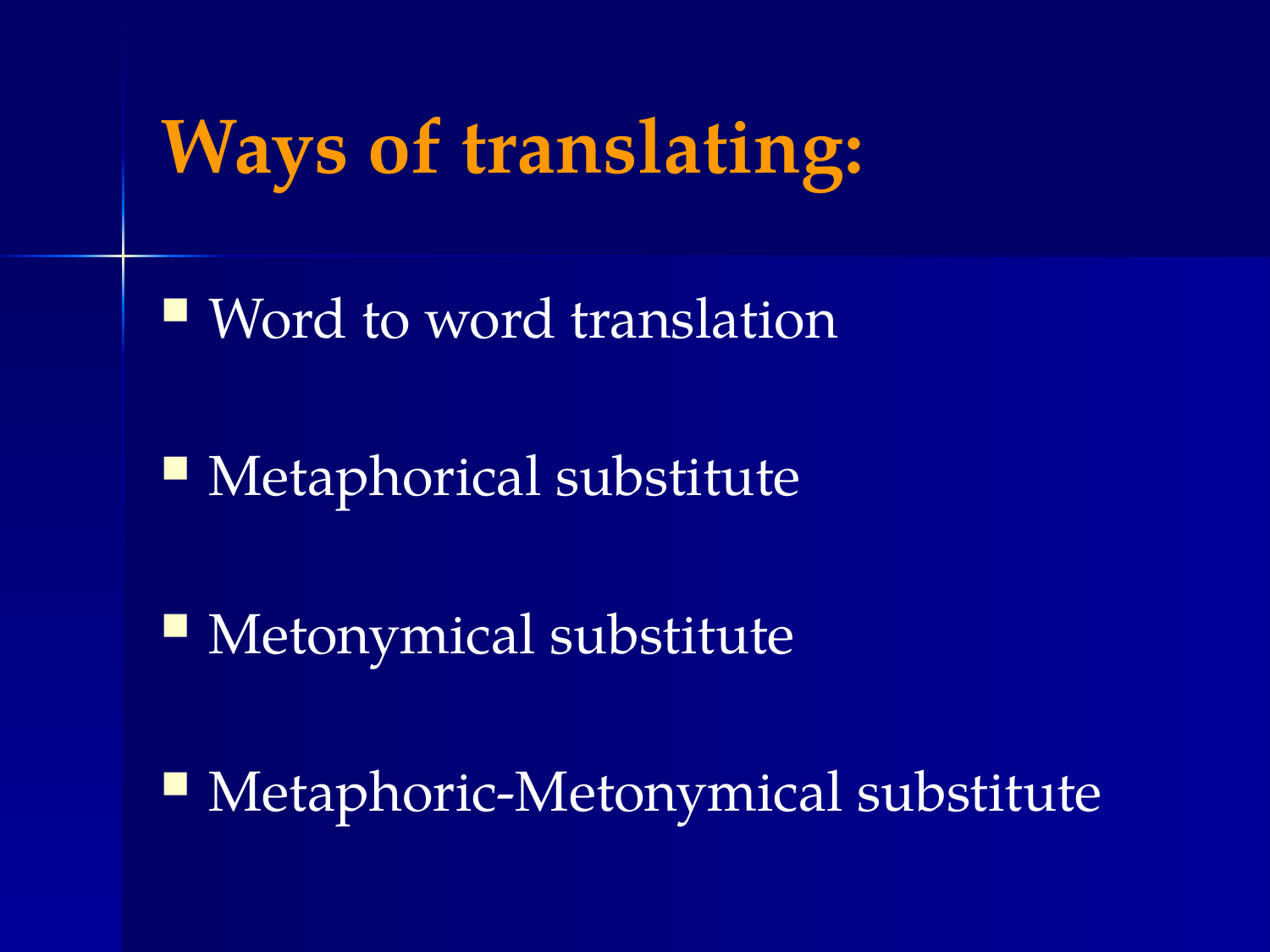

Ways of translating:
Word to word translation

Metaphorical substitute

Metonymical substitute

Metaphoric-Metonymical substitute